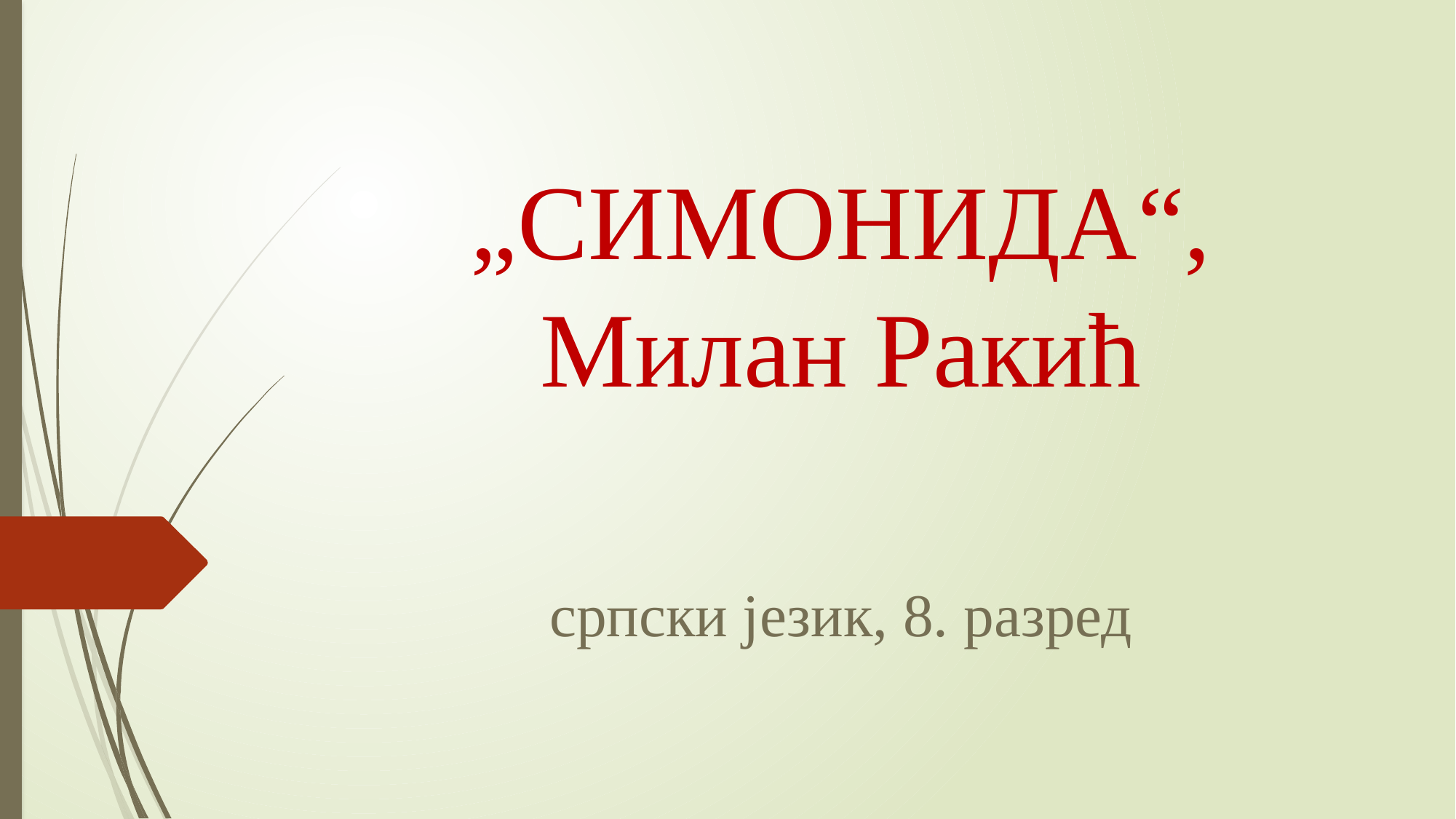

# „СИМОНИДА“, Милан Ракић
српски језик, 8. разред